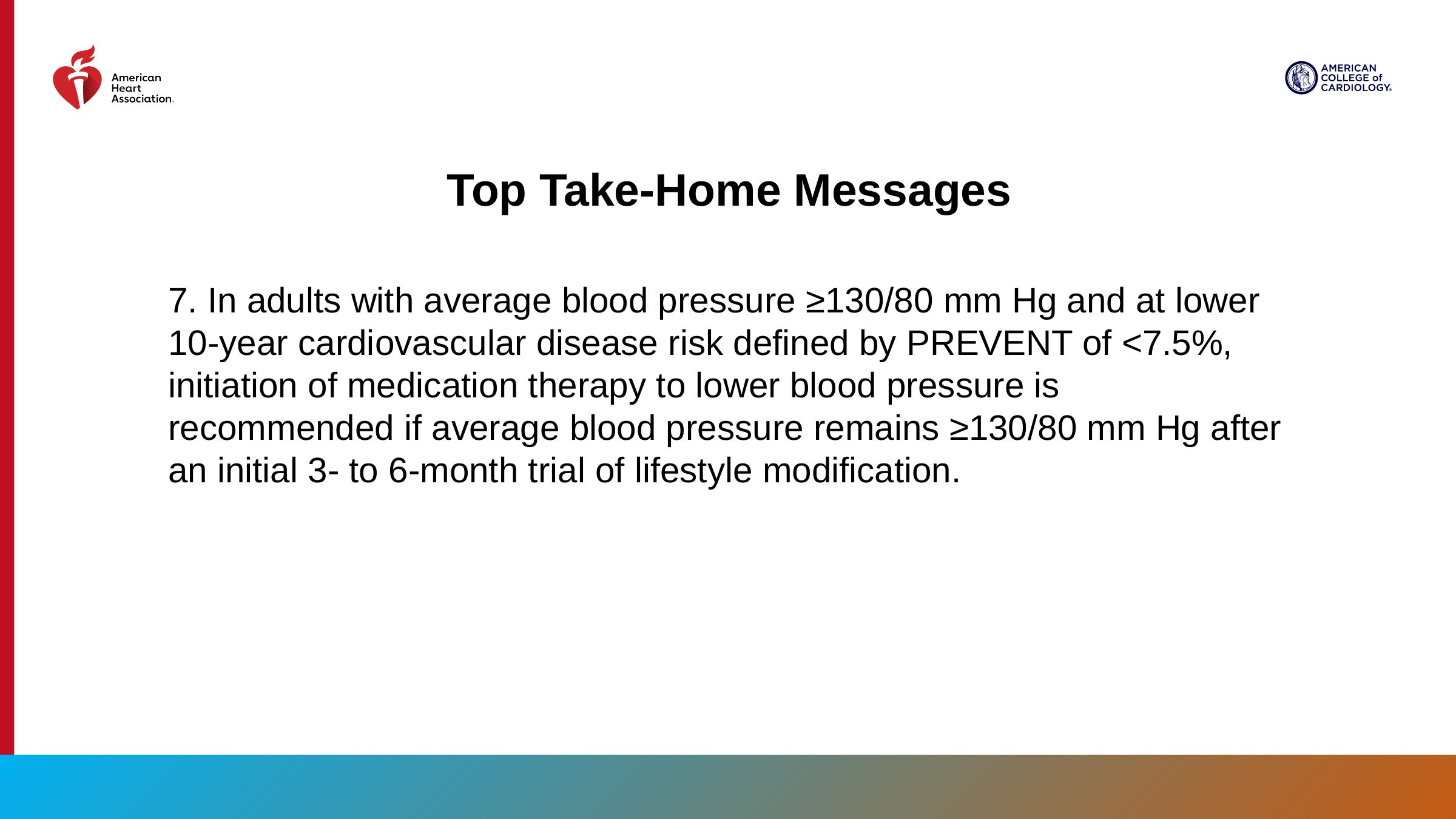

Top Take-Home Messages
7. In adults with average blood pressure ≥130/80 mm Hg and at lower 10-year cardiovascular disease risk defined by PREVENT of <7.5%, initiation of medication therapy to lower blood pressure is recommended if average blood pressure remains ≥130/80 mm Hg after an initial 3- to 6-month trial of lifestyle modification.
23